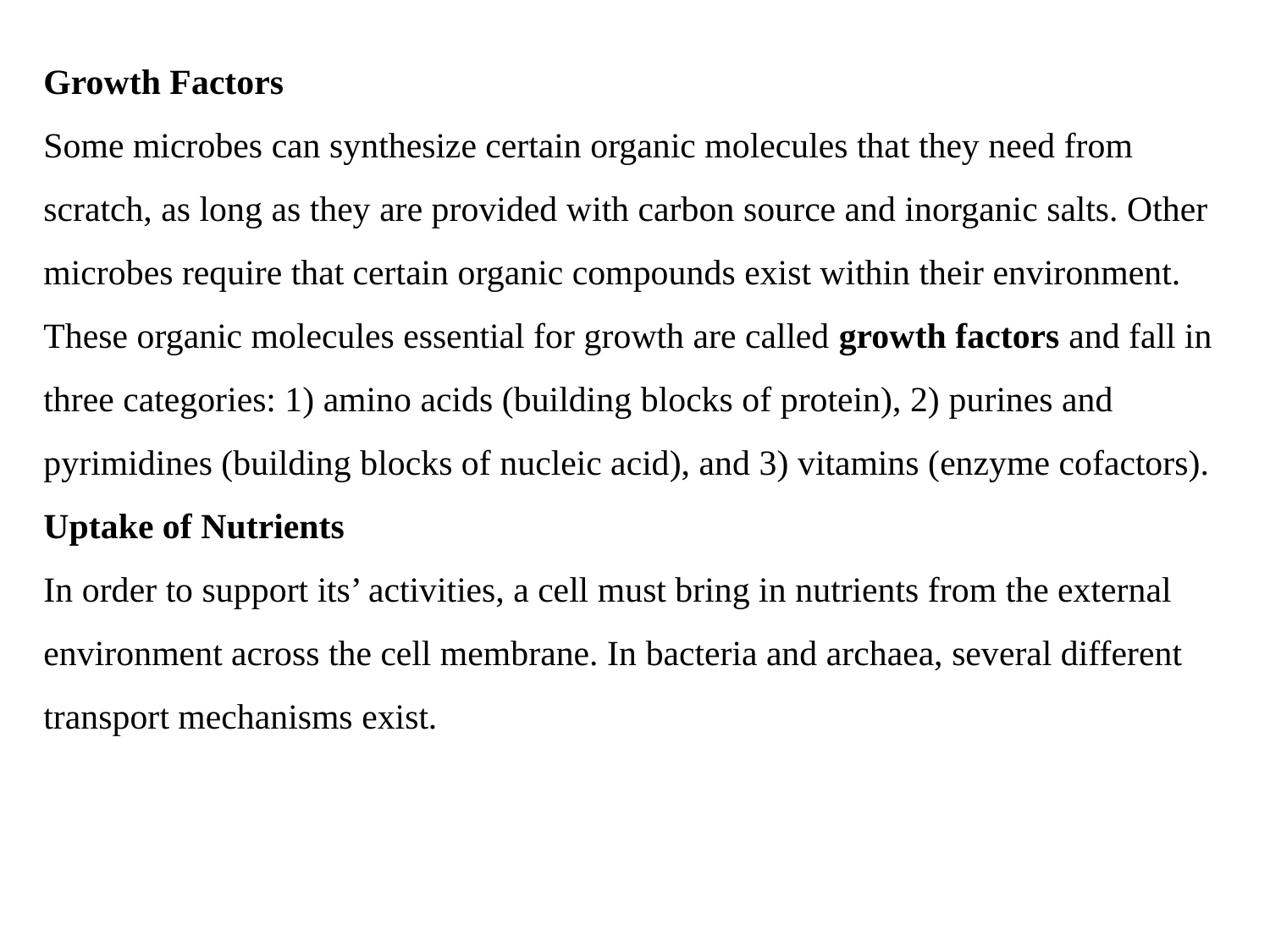

Growth Factors
Some microbes can synthesize certain organic molecules that they need from scratch, as long as they are provided with carbon source and inorganic salts. Other microbes require that certain organic compounds exist within their environment. These organic molecules essential for growth are called growth factors and fall in three categories: 1) amino acids (building blocks of protein), 2) purines and pyrimidines (building blocks of nucleic acid), and 3) vitamins (enzyme cofactors).
Uptake of Nutrients
In order to support its’ activities, a cell must bring in nutrients from the external environment across the cell membrane. In bacteria and archaea, several different transport mechanisms exist.